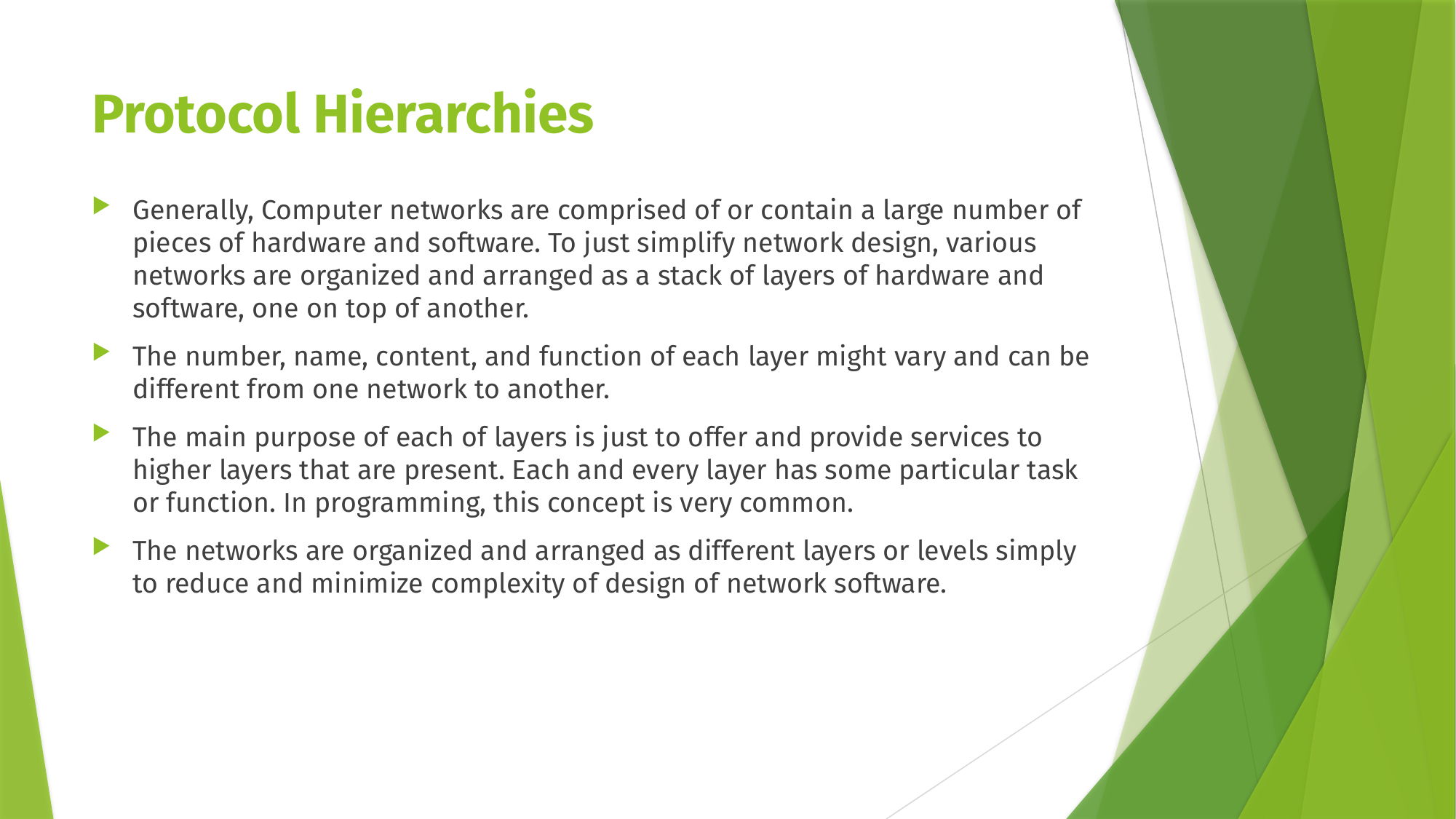

# Protocol Hierarchies
Generally, Computer networks are comprised of or contain a large number of pieces of hardware and software. To just simplify network design, various networks are organized and arranged as a stack of layers of hardware and software, one on top of another.
The number, name, content, and function of each layer might vary and can be different from one network to another.
The main purpose of each of layers is just to offer and provide services to higher layers that are present. Each and every layer has some particular task or function. In programming, this concept is very common.
The networks are organized and arranged as different layers or levels simply to reduce and minimize complexity of design of network software.